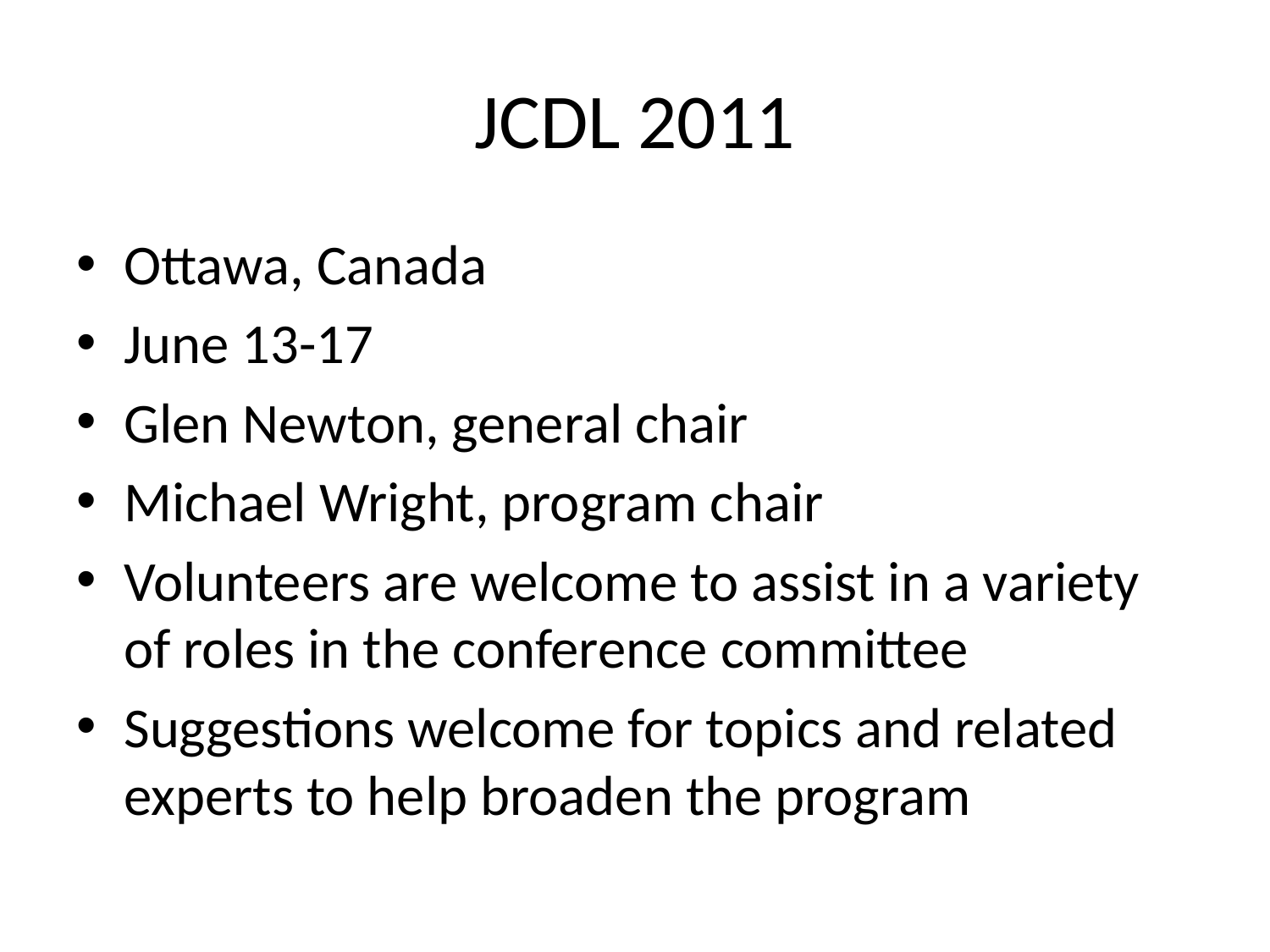

# JCDL 2011
Ottawa, Canada
June 13-17
Glen Newton, general chair
Michael Wright, program chair
Volunteers are welcome to assist in a variety of roles in the conference committee
Suggestions welcome for topics and related experts to help broaden the program